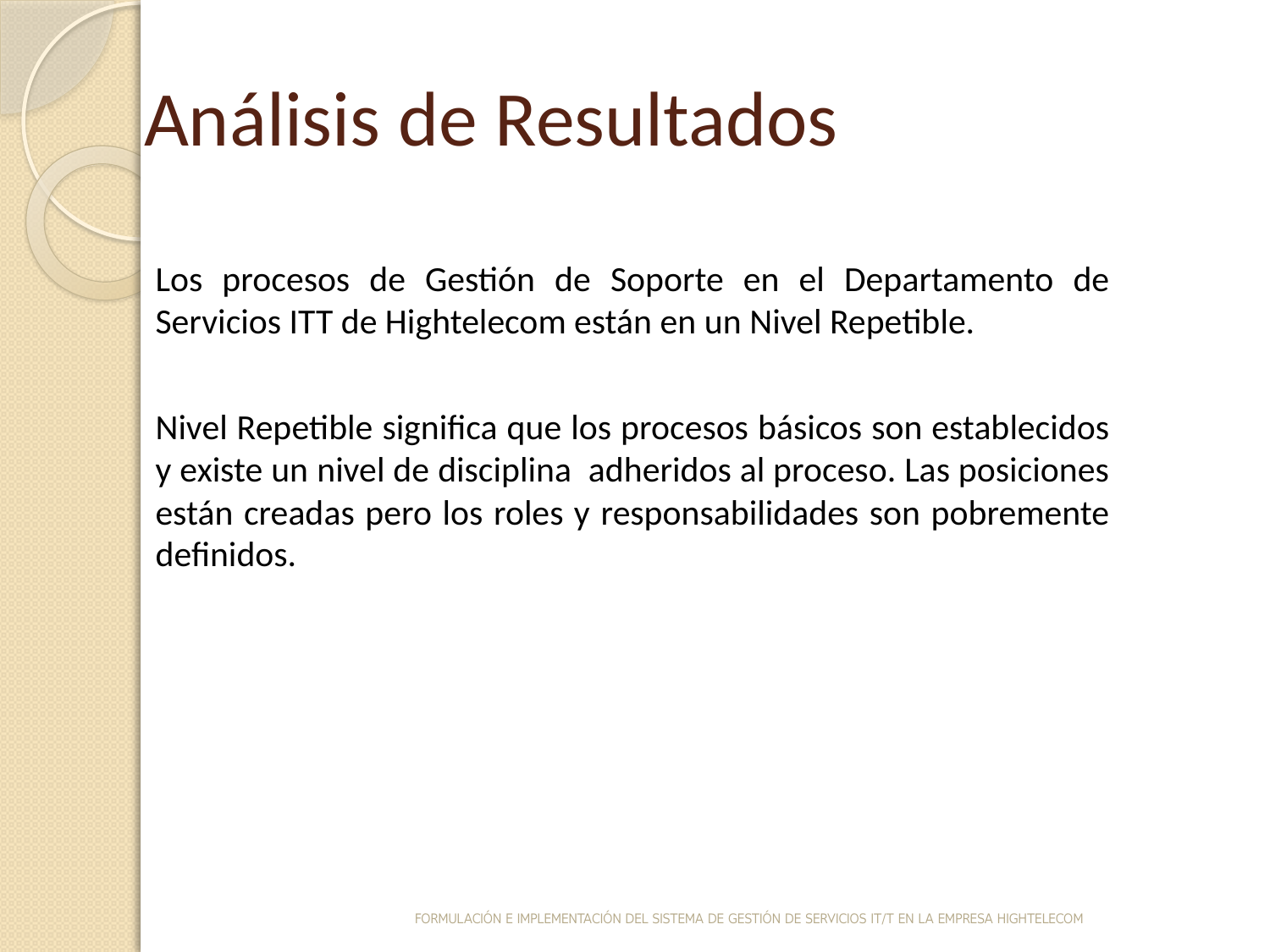

# Análisis de Resultados
Los procesos de Gestión de Soporte en el Departamento de Servicios ITT de Hightelecom están en un Nivel Repetible.

Nivel Repetible significa que los procesos básicos son establecidos y existe un nivel de disciplina  adheridos al proceso. Las posiciones están creadas pero los roles y responsabilidades son pobremente definidos.

FORMULACIÓN E IMPLEMENTACIÓN DEL SISTEMA DE GESTIÓN DE SERVICIOS IT/T EN LA EMPRESA HIGHTELECOM